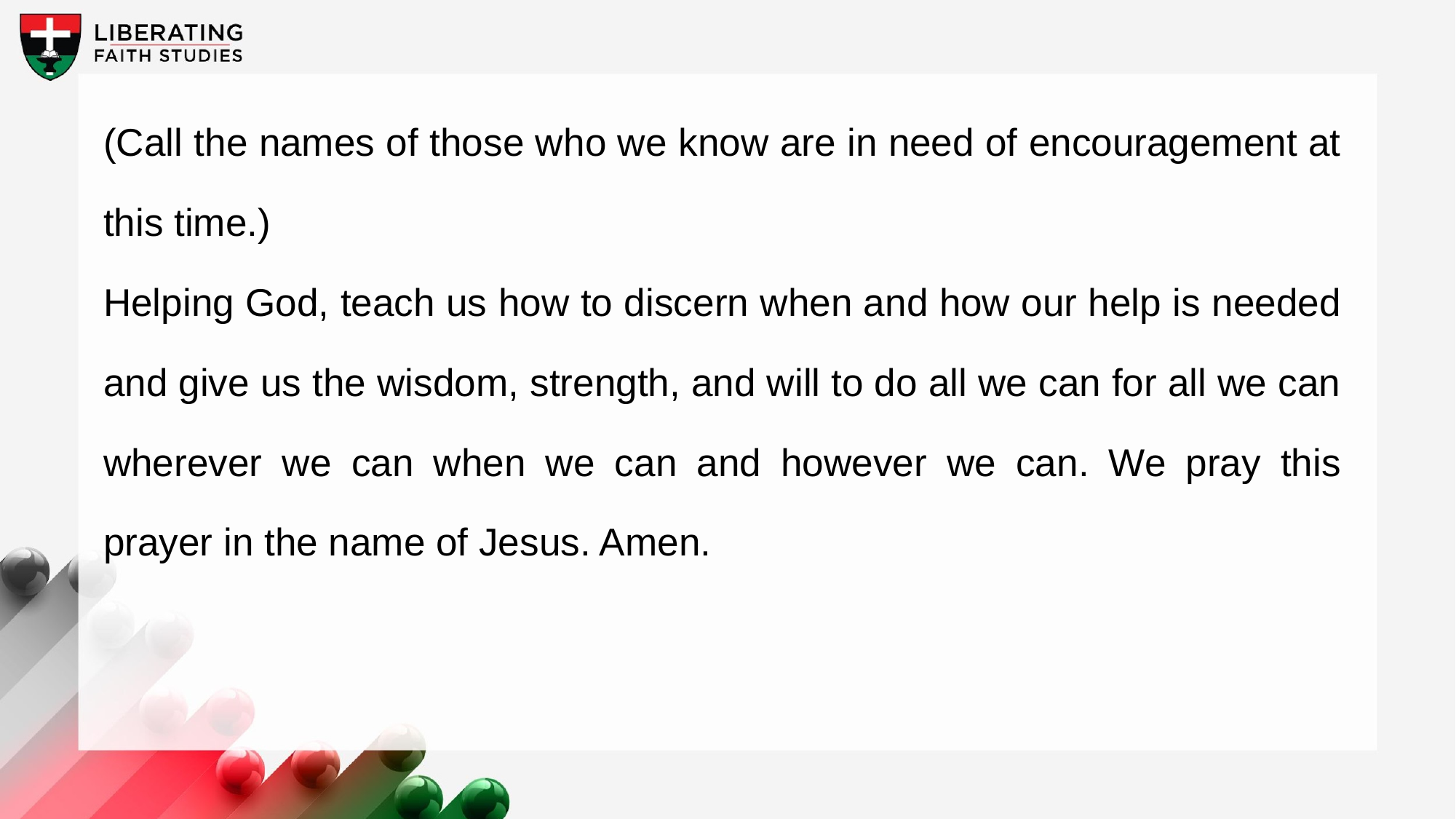

(Call the names of those who we know are in need of encouragement at this time.)
Helping God, teach us how to discern when and how our help is needed and give us the wisdom, strength, and will to do all we can for all we can wherever we can when we can and however we can. We pray this prayer in the name of Jesus. Amen.